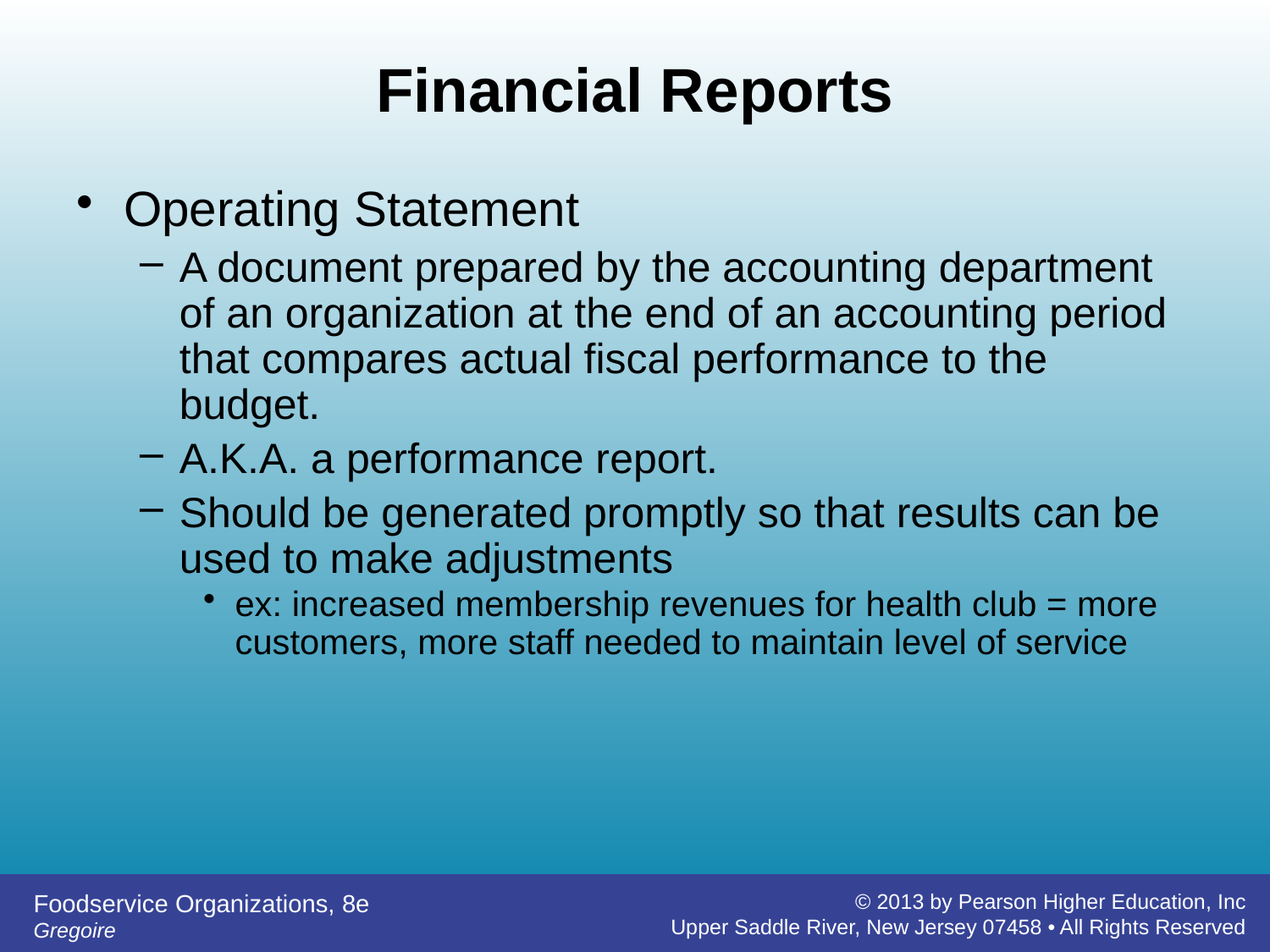

# Financial Reports
Operating Statement
A document prepared by the accounting department of an organization at the end of an accounting period that compares actual fiscal performance to the budget.
A.K.A. a performance report.
Should be generated promptly so that results can be used to make adjustments
ex: increased membership revenues for health club = more customers, more staff needed to maintain level of service